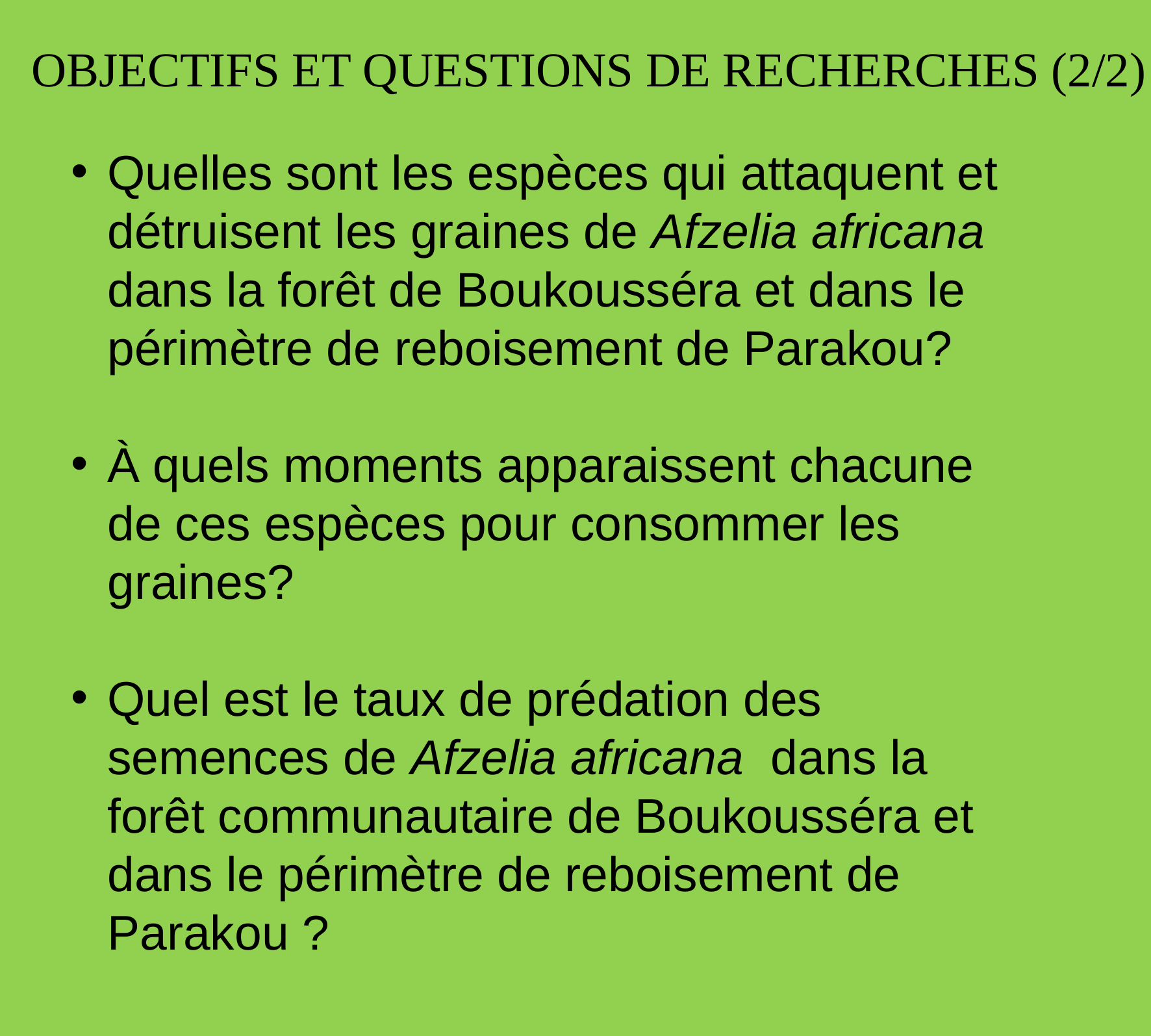

OBJECTIFS ET QUESTIONS DE RECHERCHES (2/2)
Quelles sont les espèces qui attaquent et détruisent les graines de Afzelia africana  dans la forêt de Boukousséra et dans le périmètre de reboisement de Parakou?

À quels moments apparaissent chacune de ces espèces pour consommer les graines?

Quel est le taux de prédation des semences de Afzelia africana  dans la forêt communautaire de Boukousséra et dans le périmètre de reboisement de Parakou ?